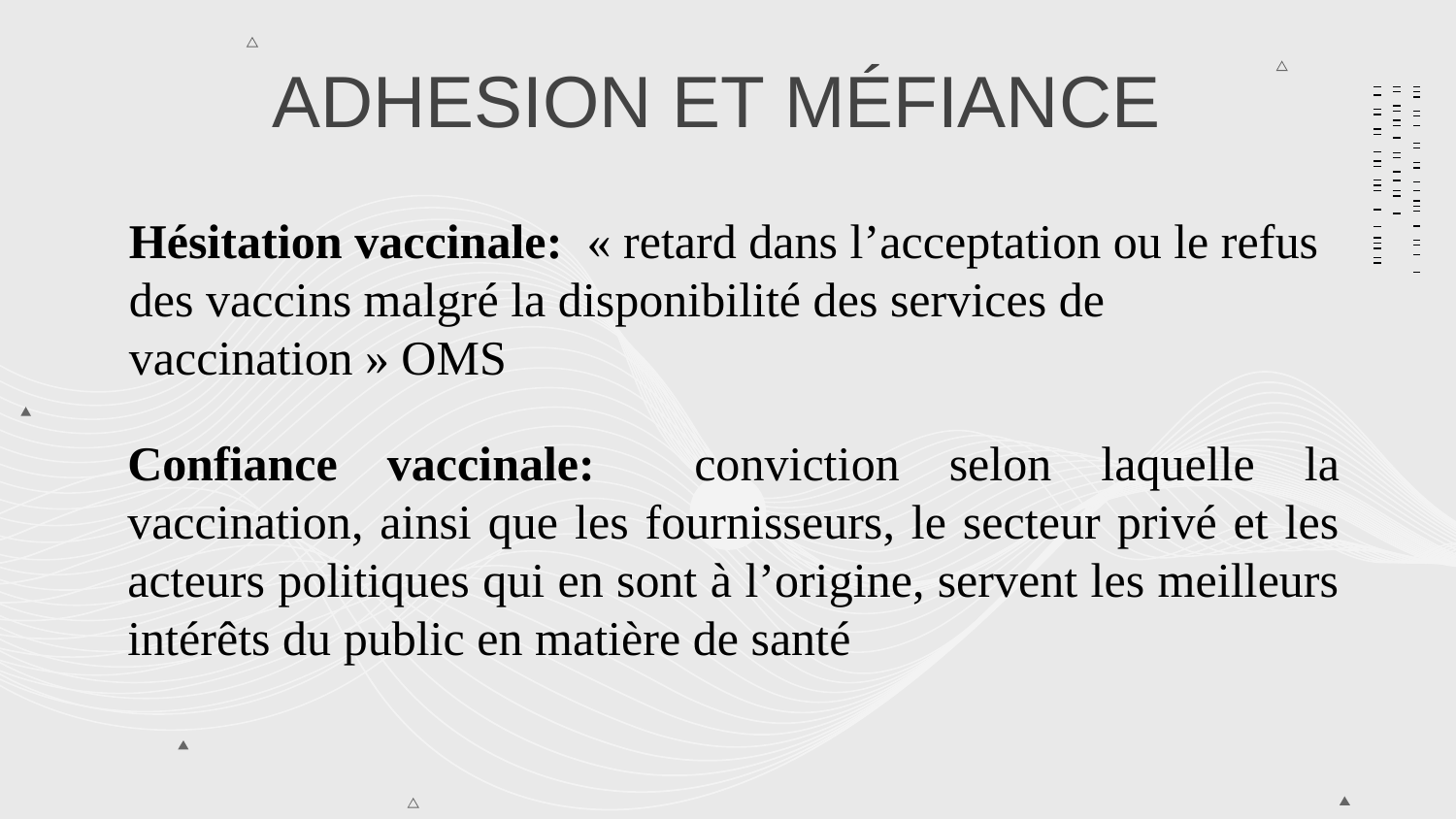

# ADHESION ET MÉFIANCE
Hésitation vaccinale:  « retard dans l’acceptation ou le refus des vaccins malgré la disponibilité des services de vaccination » OMS
Confiance vaccinale:  conviction selon laquelle la vaccination, ainsi que les fournisseurs, le secteur privé et les acteurs politiques qui en sont à l’origine, servent les meilleurs intérêts du public en matière de santé